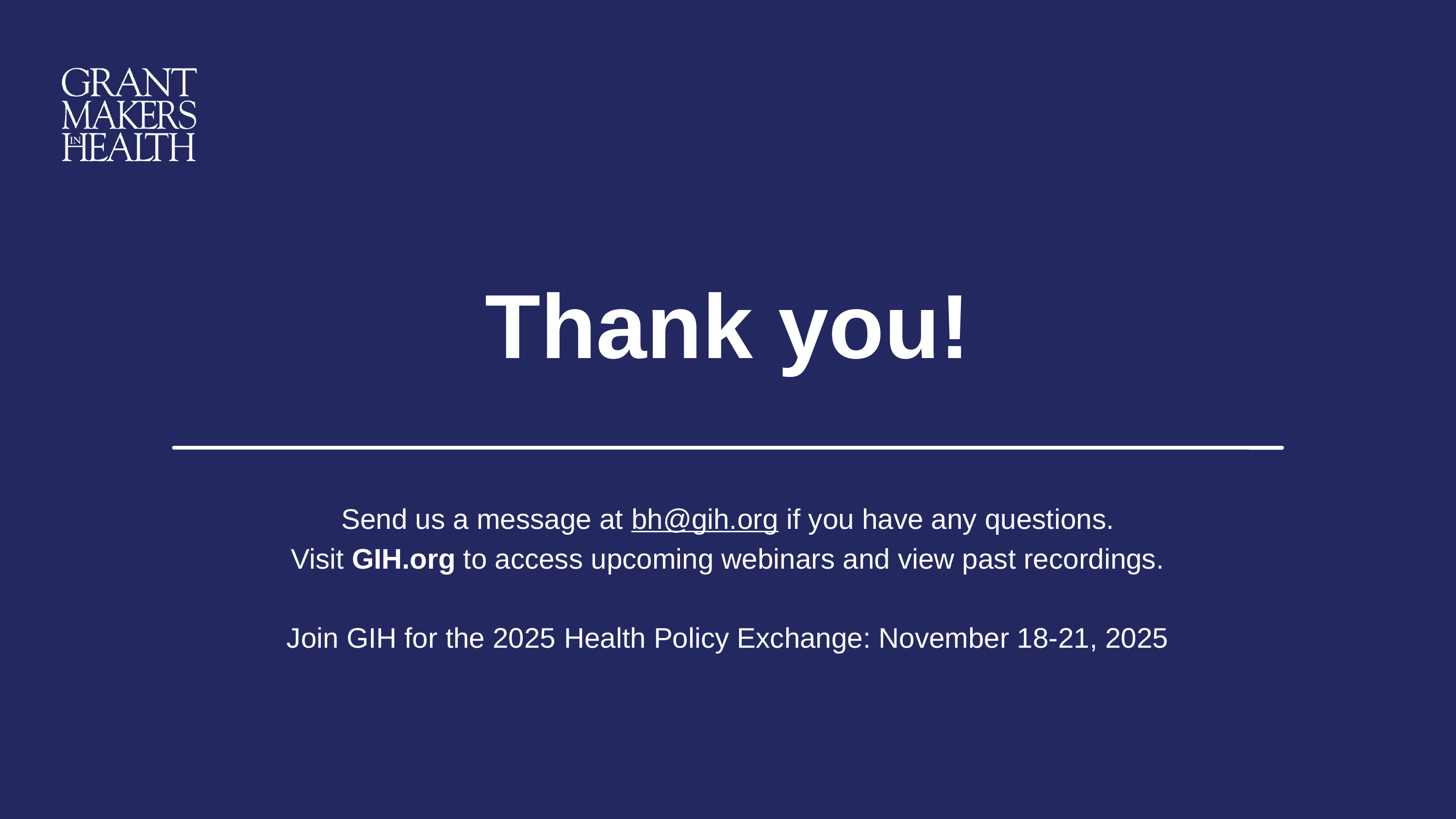

Thank you!

Send us a message at bh@gih.org if you have any questions.
Visit GIH.org to access upcoming webinars and view past recordings.

Join GIH for the 2025 Health Policy Exchange: November 18-21, 2025